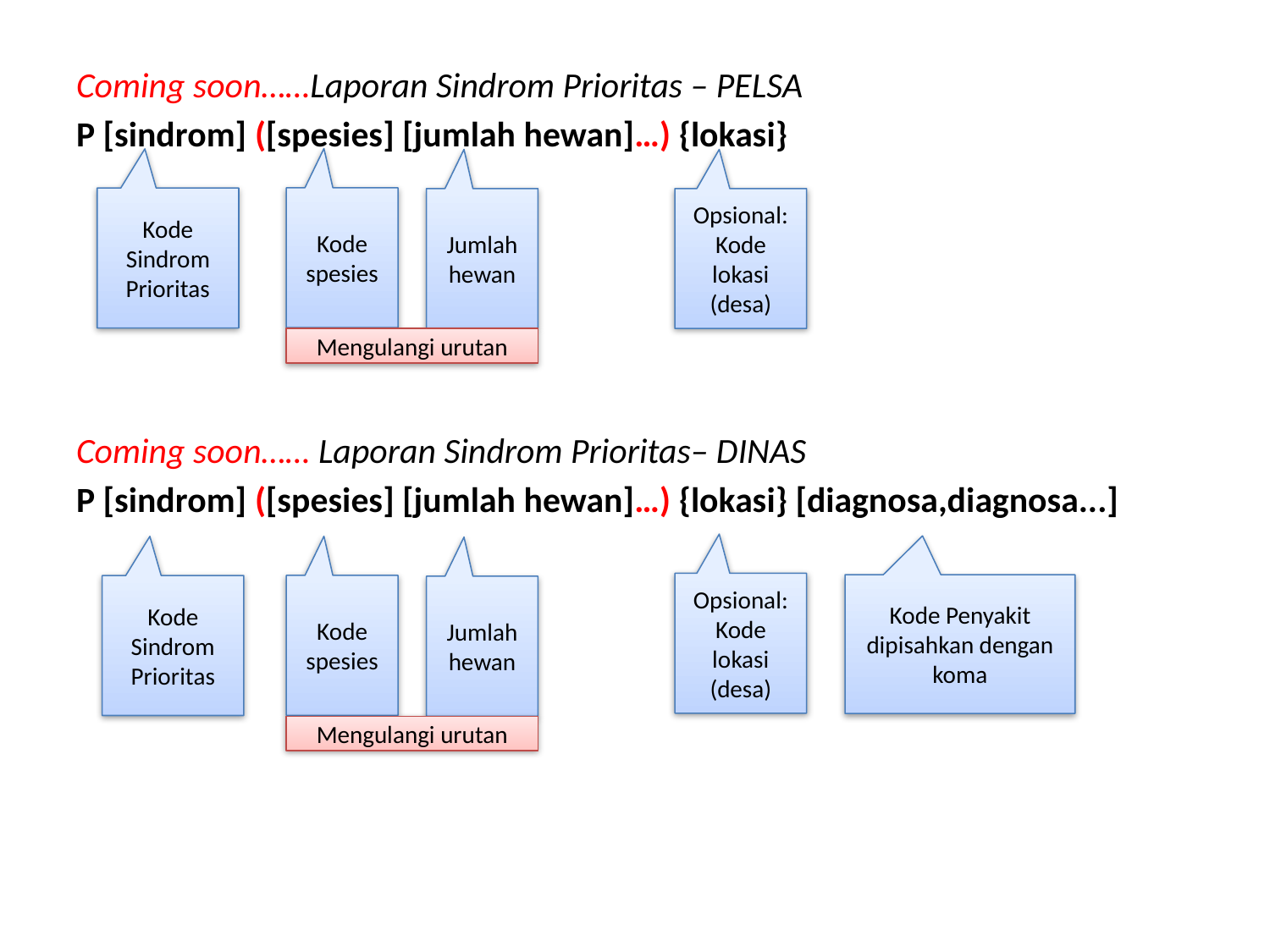

Coming soon……Laporan Sindrom Prioritas – PELSA
P [sindrom] ([spesies] [jumlah hewan]…) {lokasi}

Coming soon…… Laporan Sindrom Prioritas– DINAS
P [sindrom] ([spesies] [jumlah hewan]…) {lokasi} [diagnosa,diagnosa...]

Kode spesies
Kode Sindrom Prioritas
Jumlah hewan
Opsional: Kode lokasi (desa)
Mengulangi urutan
Opsional: Kode lokasi (desa)
Kode Penyakit dipisahkan dengan koma
Kode spesies
Kode Sindrom Prioritas
Jumlah hewan
Mengulangi urutan